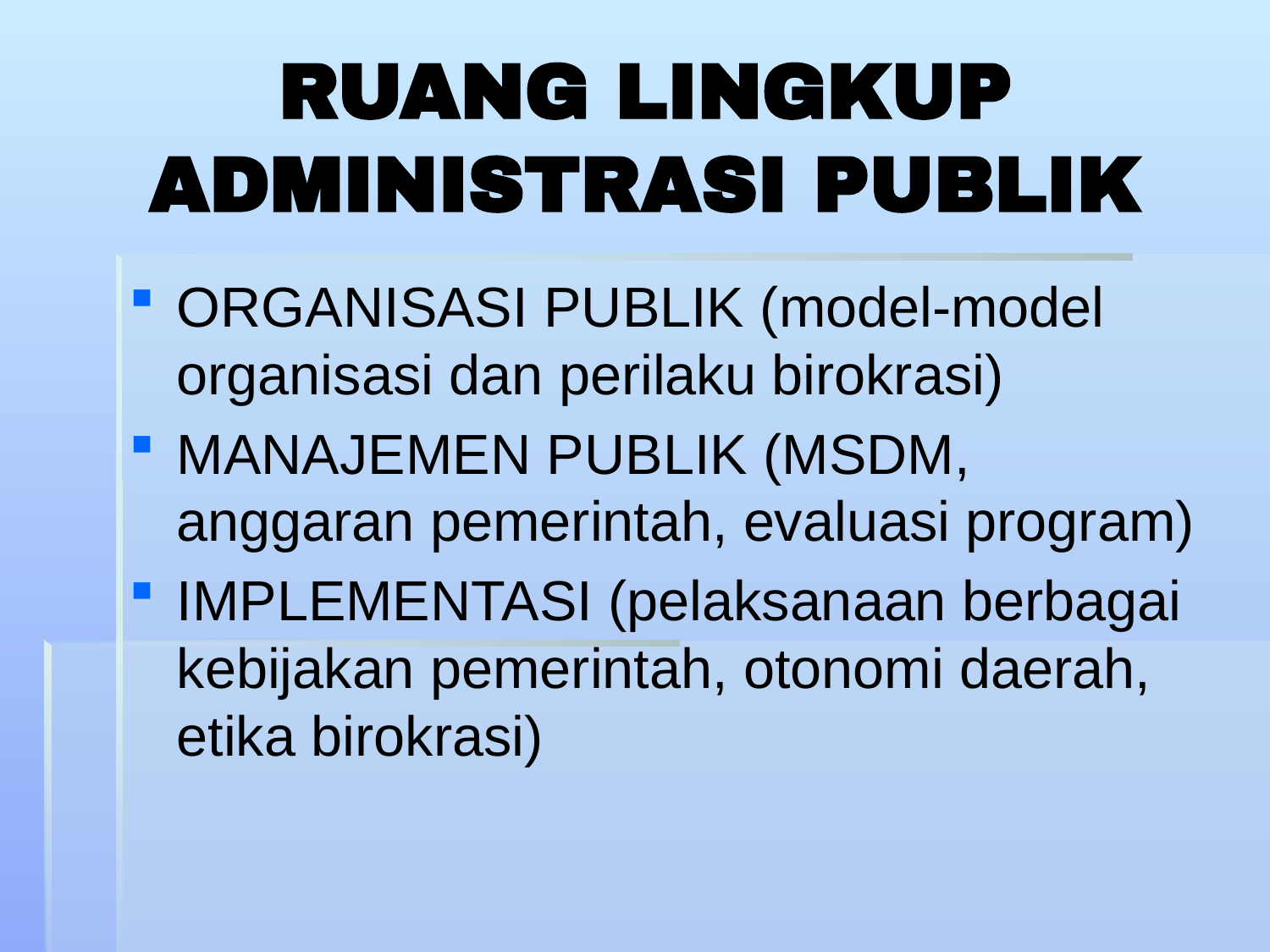

# RUANG LINGKUP ADMINISTRASI PUBLIK
ORGANISASI PUBLIK (model-model organisasi dan perilaku birokrasi)
MANAJEMEN PUBLIK (MSDM, anggaran pemerintah, evaluasi program)
IMPLEMENTASI (pelaksanaan berbagai kebijakan pemerintah, otonomi daerah, etika birokrasi)